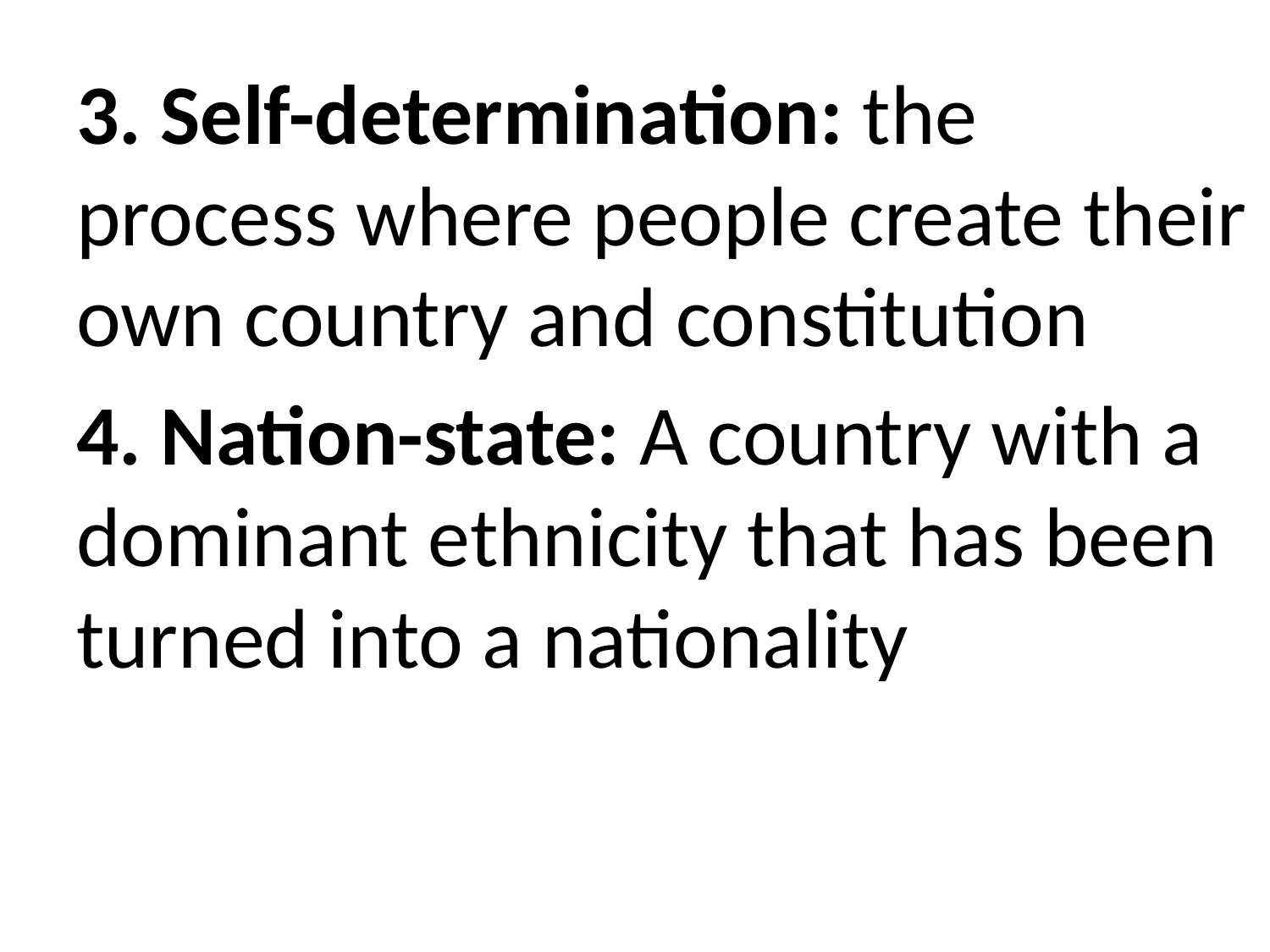

3. Self-determination: the process where people create their own country and constitution
4. Nation-state: A country with a dominant ethnicity that has been turned into a nationality